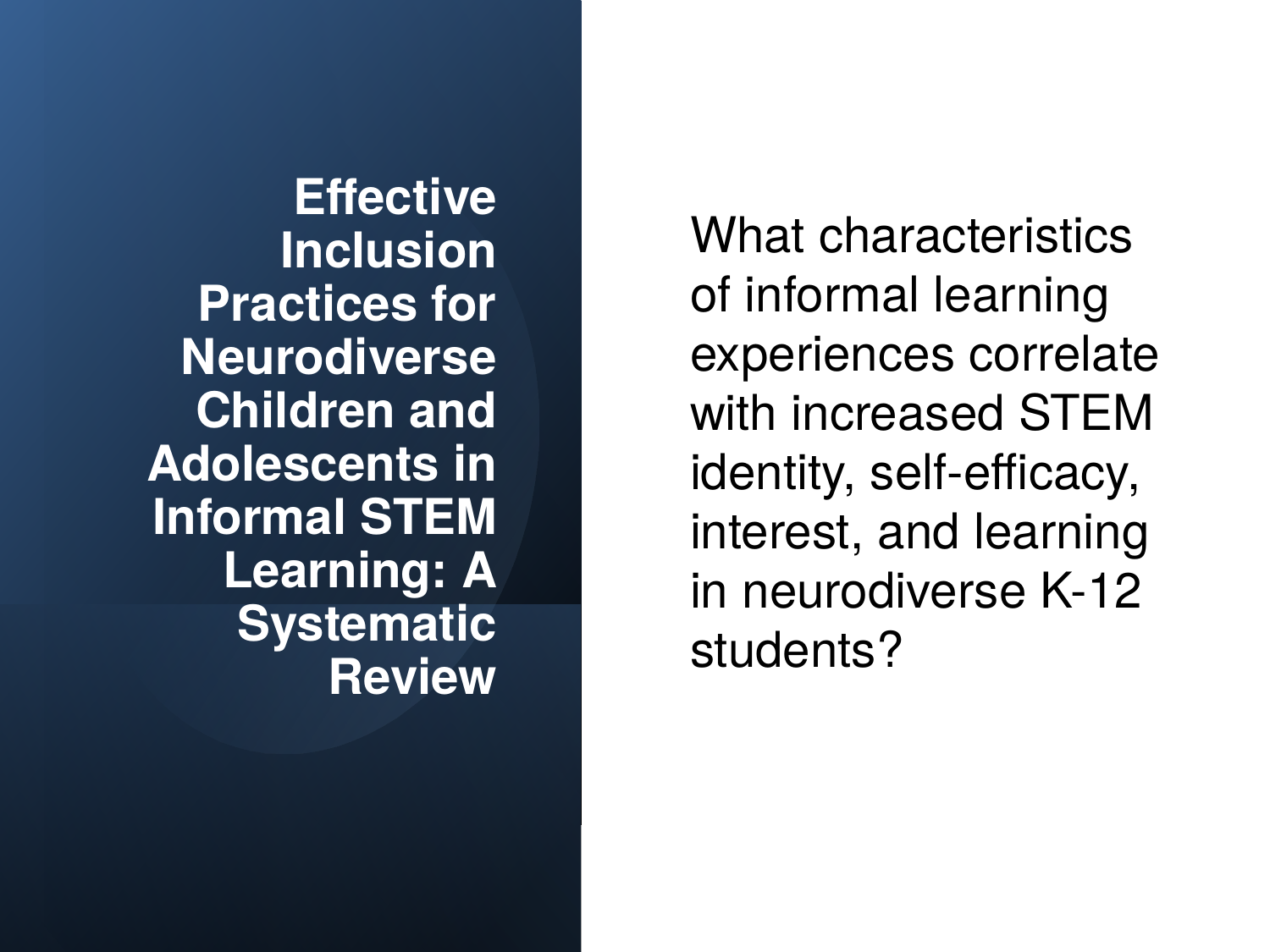

What characteristics of informal learning experiences correlate with increased STEM identity, self-efficacy, interest, and learning in neurodiverse K-12 students?

# Effective Inclusion Practices for Neurodiverse Children and Adolescents in Informal STEM Learning: A Systematic Review